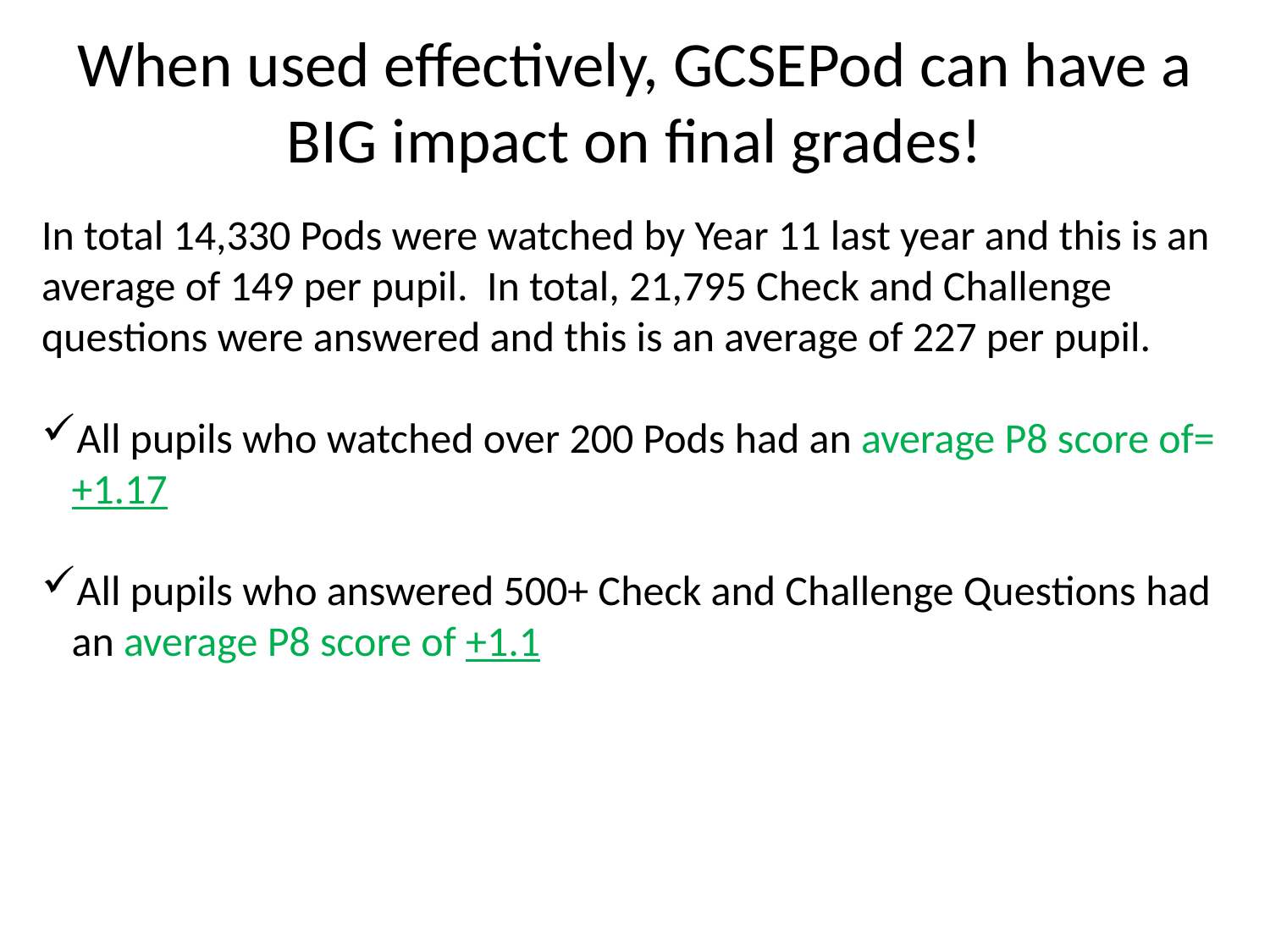

When used effectively, GCSEPod can have a BIG impact on final grades!
In total 14,330 Pods were watched by Year 11 last year and this is an average of 149 per pupil.  In total, 21,795 Check and Challenge questions were answered and this is an average of 227 per pupil.

All pupils who watched over 200 Pods had an average P8 score of= +1.17

All pupils who answered 500+ Check and Challenge Questions had an average P8 score of +1.1